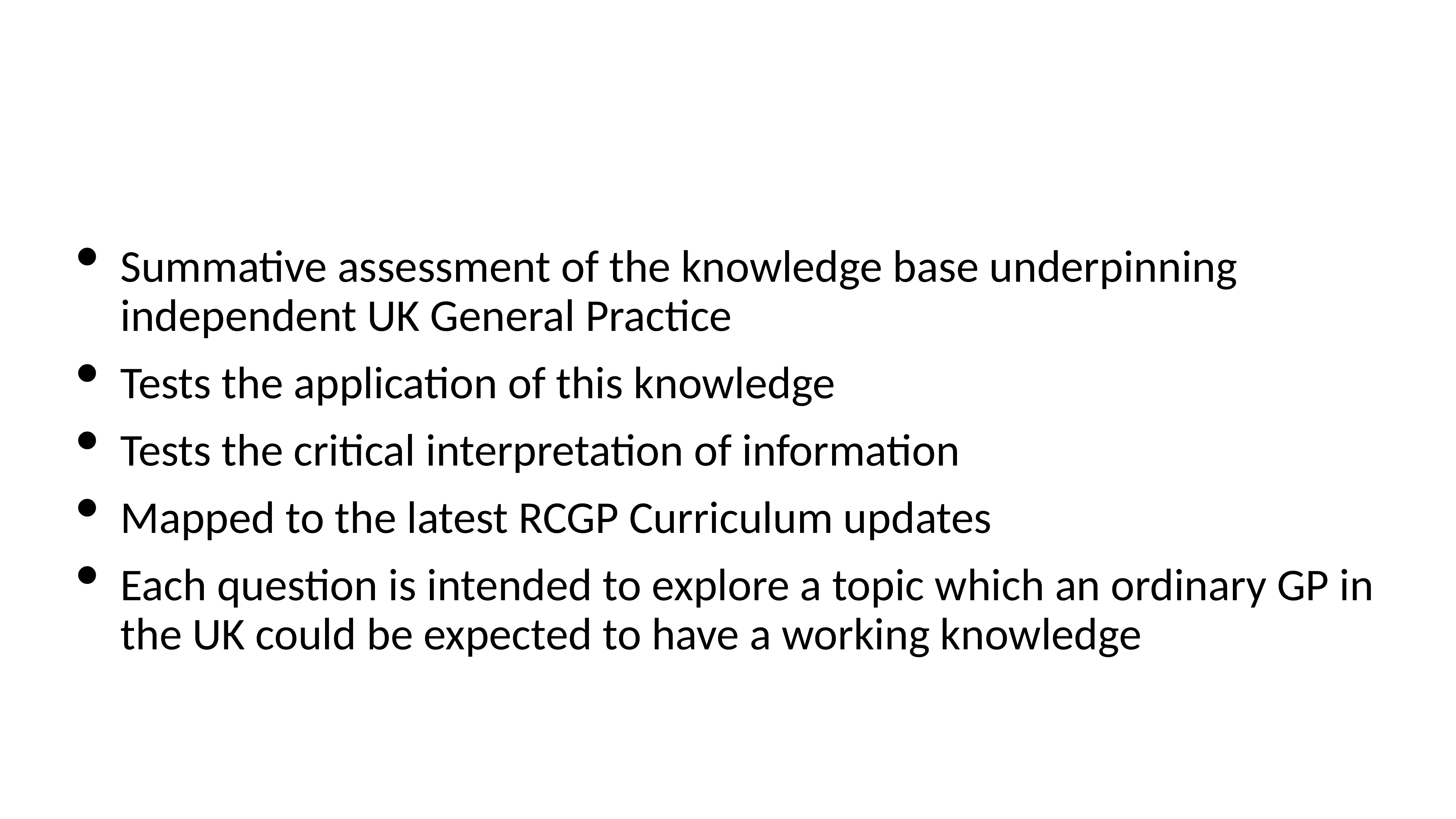

Summative assessment of the knowledge base underpinning independent UK General Practice
Tests the application of this knowledge
Tests the critical interpretation of information
Mapped to the latest RCGP Curriculum updates
Each question is intended to explore a topic which an ordinary GP in the UK could be expected to have a working knowledge